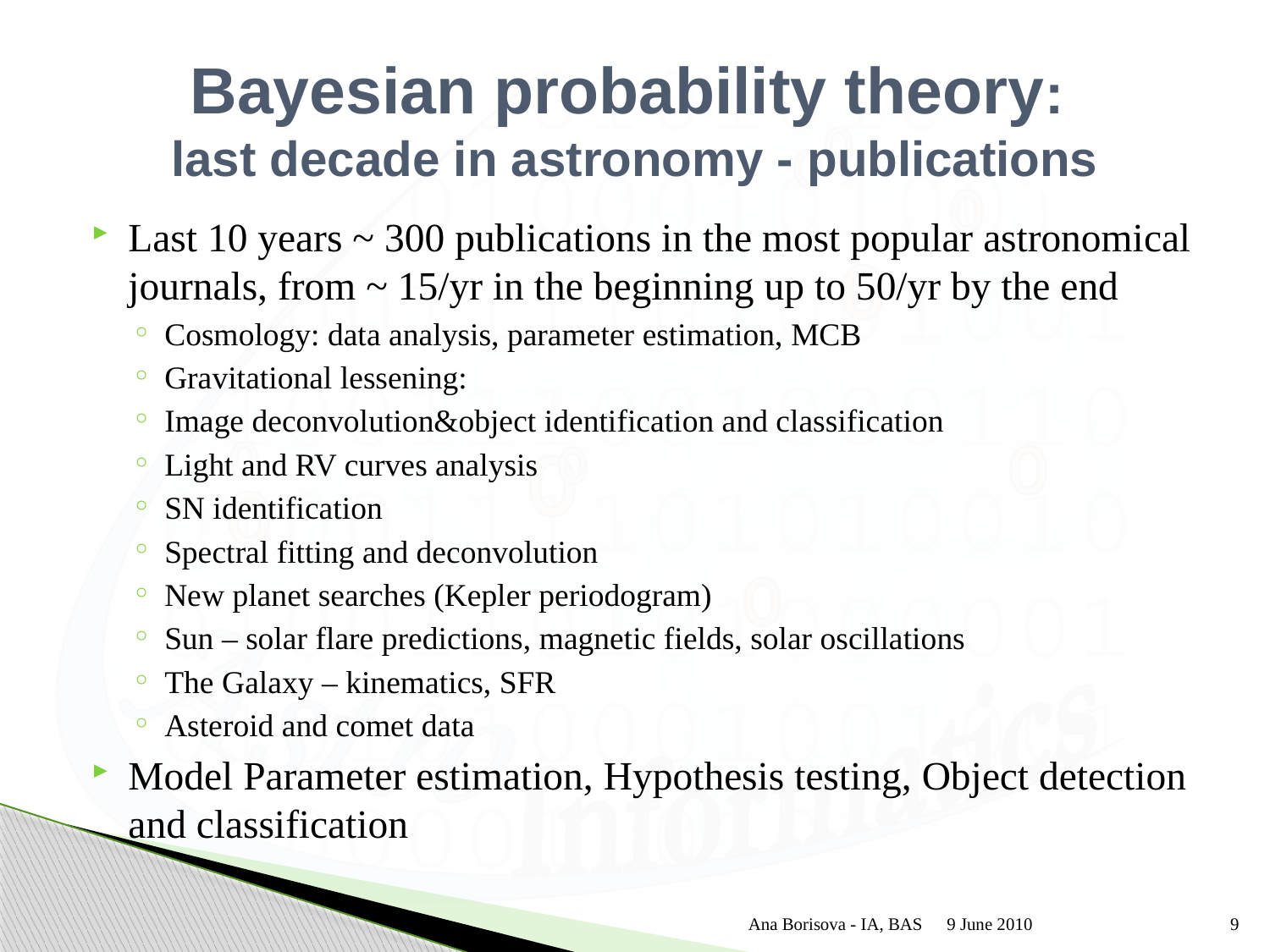

# Bayesian probability theory: last decade in astronomy - publications
Last 10 years ~ 300 publications in the most popular astronomical journals, from ~ 15/yr in the beginning up to 50/yr by the end
Cosmology: data analysis, parameter estimation, MCB
Gravitational lessening:
Image deconvolution&object identification and classification
Light and RV curves analysis
SN identification
Spectral fitting and deconvolution
New planet searches (Kepler periodogram)
Sun – solar flare predictions, magnetic fields, solar oscillations
The Galaxy – kinematics, SFR
Asteroid and comet data
Model Parameter estimation, Hypothesis testing, Object detection and classification

Ana Borisova - IA, BAS
9 June 2010
9